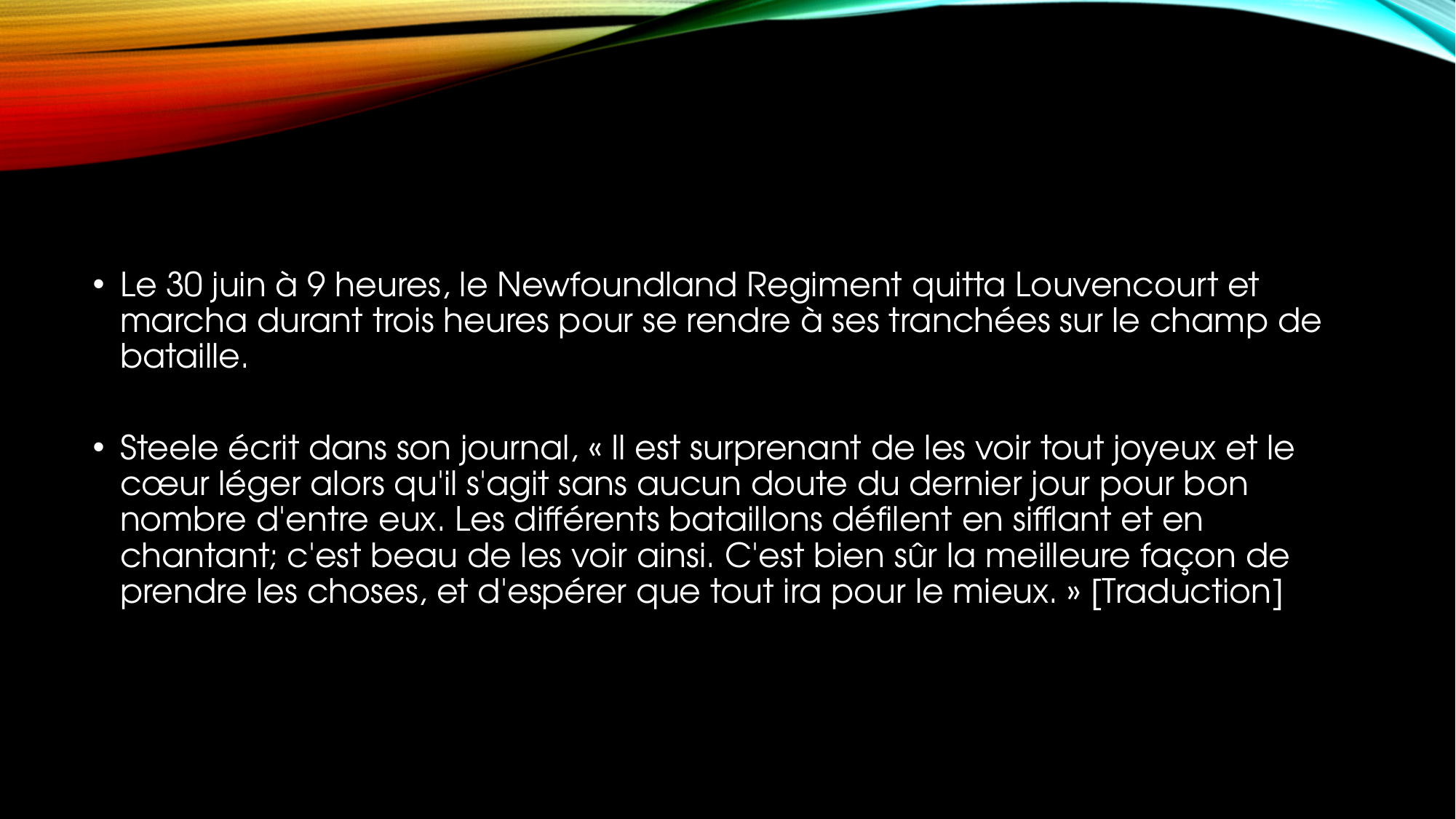

Le 30 juin à 9 heures, le Newfoundland Regiment quitta Louvencourt et marcha durant trois heures pour se rendre à ses tranchées sur le champ de bataille.
Steele écrit dans son journal, « Il est surprenant de les voir tout joyeux et le cœur léger alors qu'il s'agit sans aucun doute du dernier jour pour bon nombre d'entre eux. Les différents bataillons défilent en sifflant et en chantant; c'est beau de les voir ainsi. C'est bien sûr la meilleure façon de prendre les choses, et d'espérer que tout ira pour le mieux. » [Traduction]